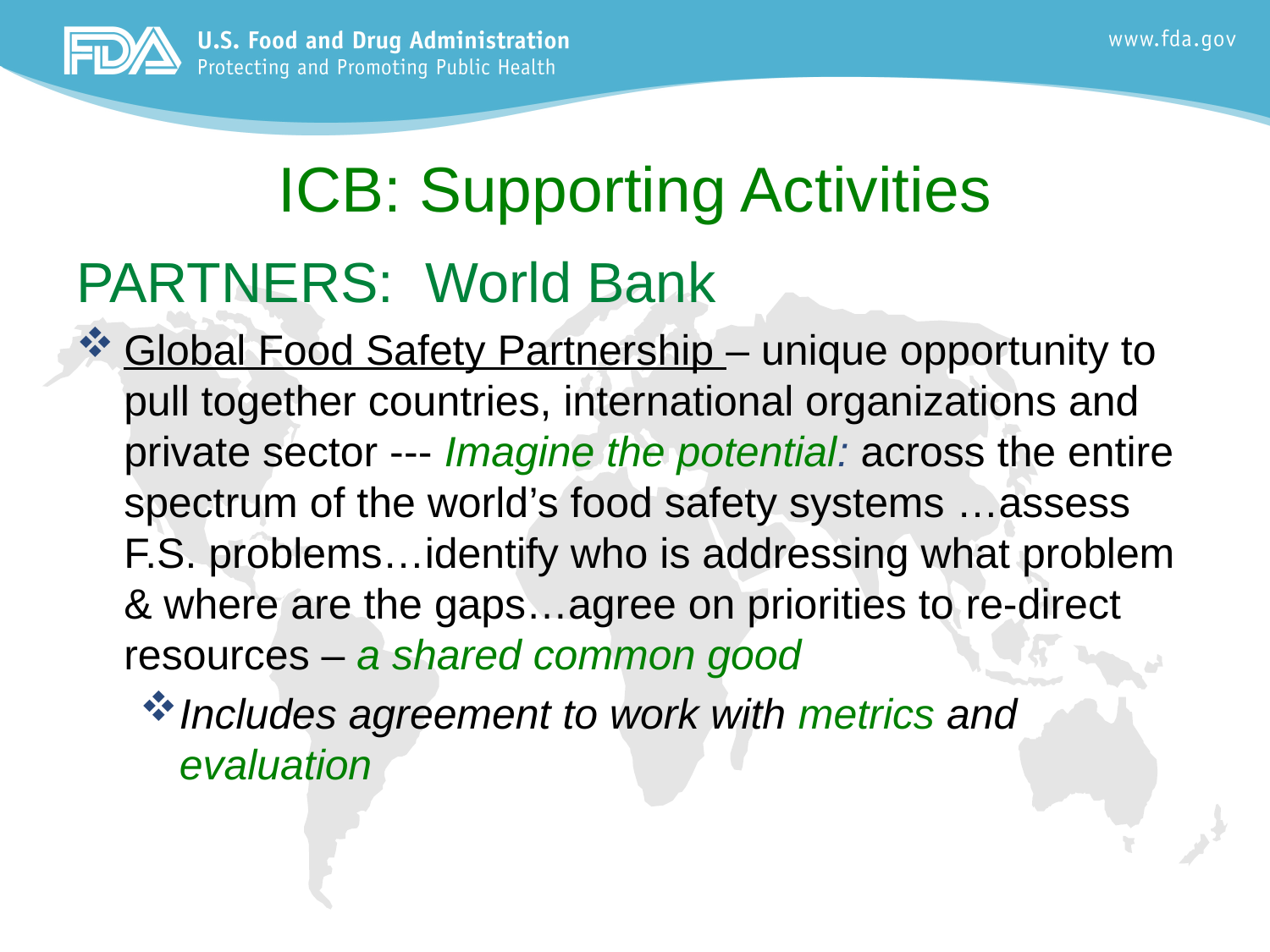

# ICB: Supporting Activities
PARTNERS:  World Bank
Global Food Safety Partnership – unique opportunity to pull together countries, international organizations and private sector --- Imagine the potential: across the entire spectrum of the world’s food safety systems …assess F.S. problems…identify who is addressing what problem & where are the gaps…agree on priorities to re-direct resources – a shared common good
Includes agreement to work with metrics and evaluation